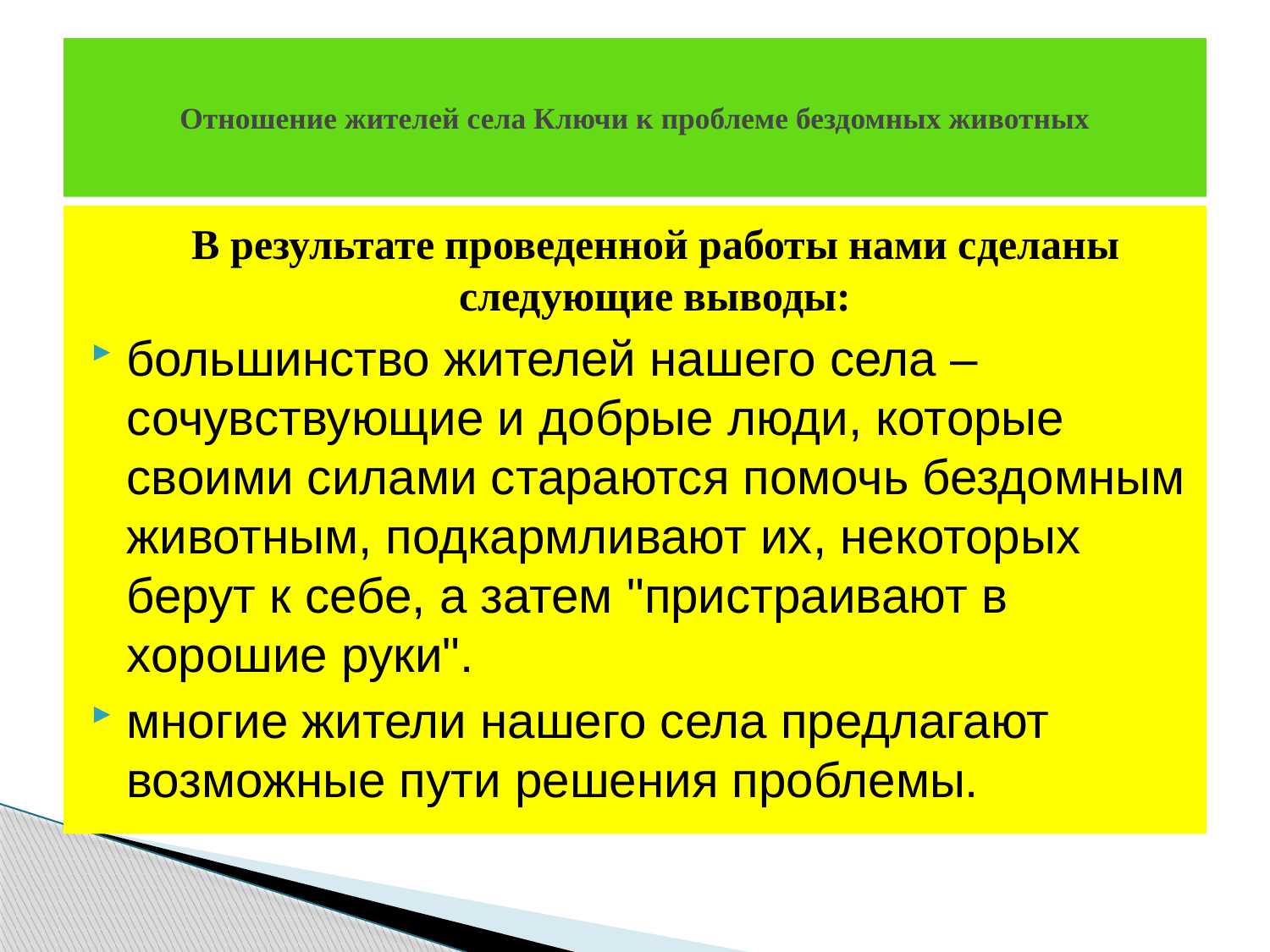

# Отношение жителей села Ключи к проблеме бездомных животных
  В результате проведенной работы нами сделаны следующие выводы:
большинство жителей нашего села – сочувствующие и добрые люди, которые своими силами стараются помочь бездомным животным, подкармливают их, некоторых берут к себе, а затем "пристраивают в хорошие руки".
многие жители нашего села предлагают возможные пути решения проблемы.